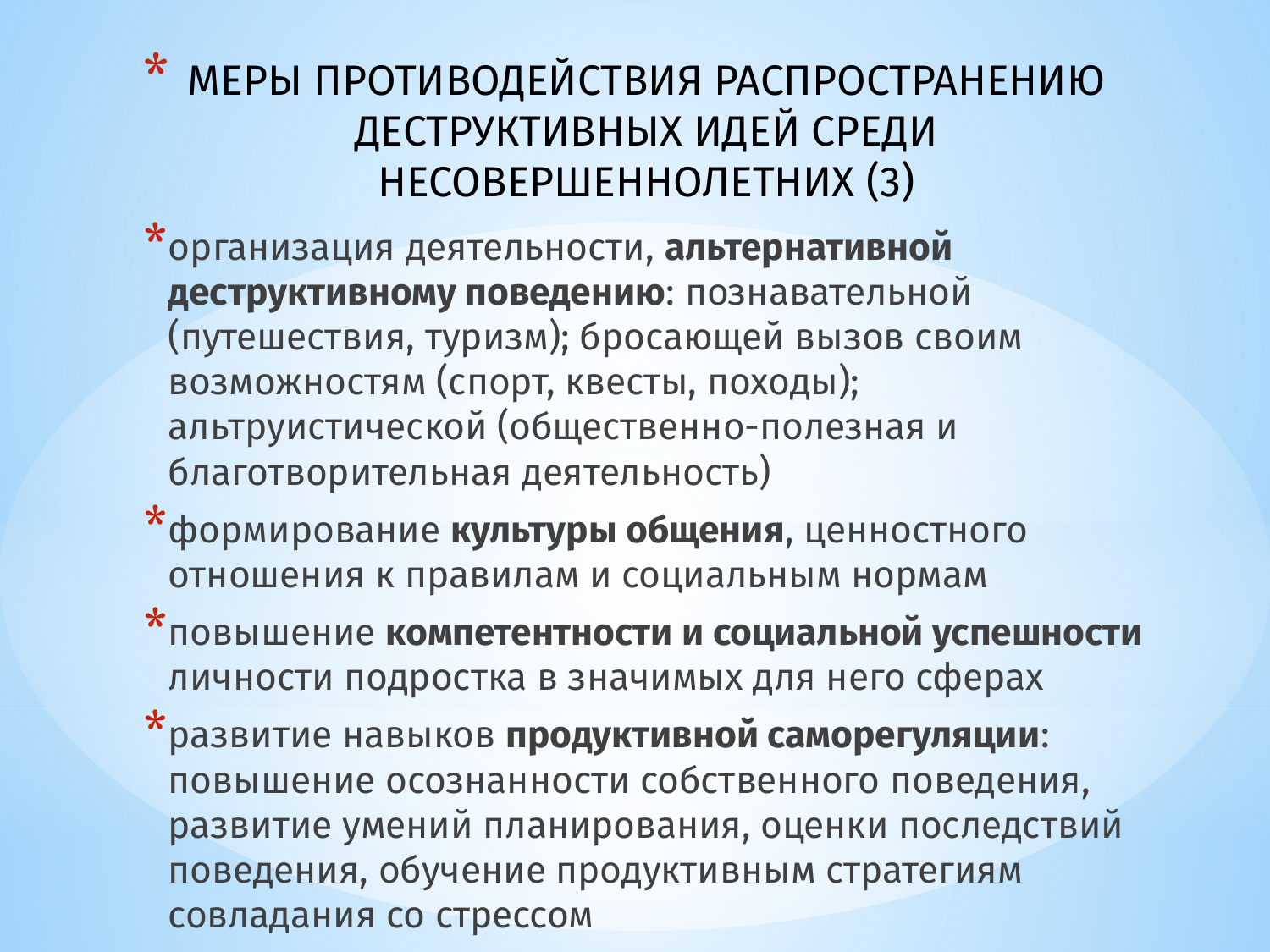

# МЕРЫ ПРОТИВОДЕЙСТВИЯ РАСПРОСТРАНЕНИЮ ДЕСТРУКТИВНЫХ ИДЕЙ СРЕДИ НЕСОВЕРШЕННОЛЕТНИХ (3)
организация деятельности, альтернативной деструктивному поведению: познавательной (путешествия, туризм); бросающей вызов своим возможностям (спорт, квесты, походы); альтруистической (общественно-полезная и благотворительная деятельность)
формирование культуры общения, ценностного отношения к правилам и социальным нормам
повышение компетентности и социальной успешности личности подростка в значимых для него сферах
развитие навыков продуктивной саморегуляции: повышение осознанности собственного поведения, развитие умений планирования, оценки последствий поведения, обучение продуктивным стратегиям совладания со стрессом